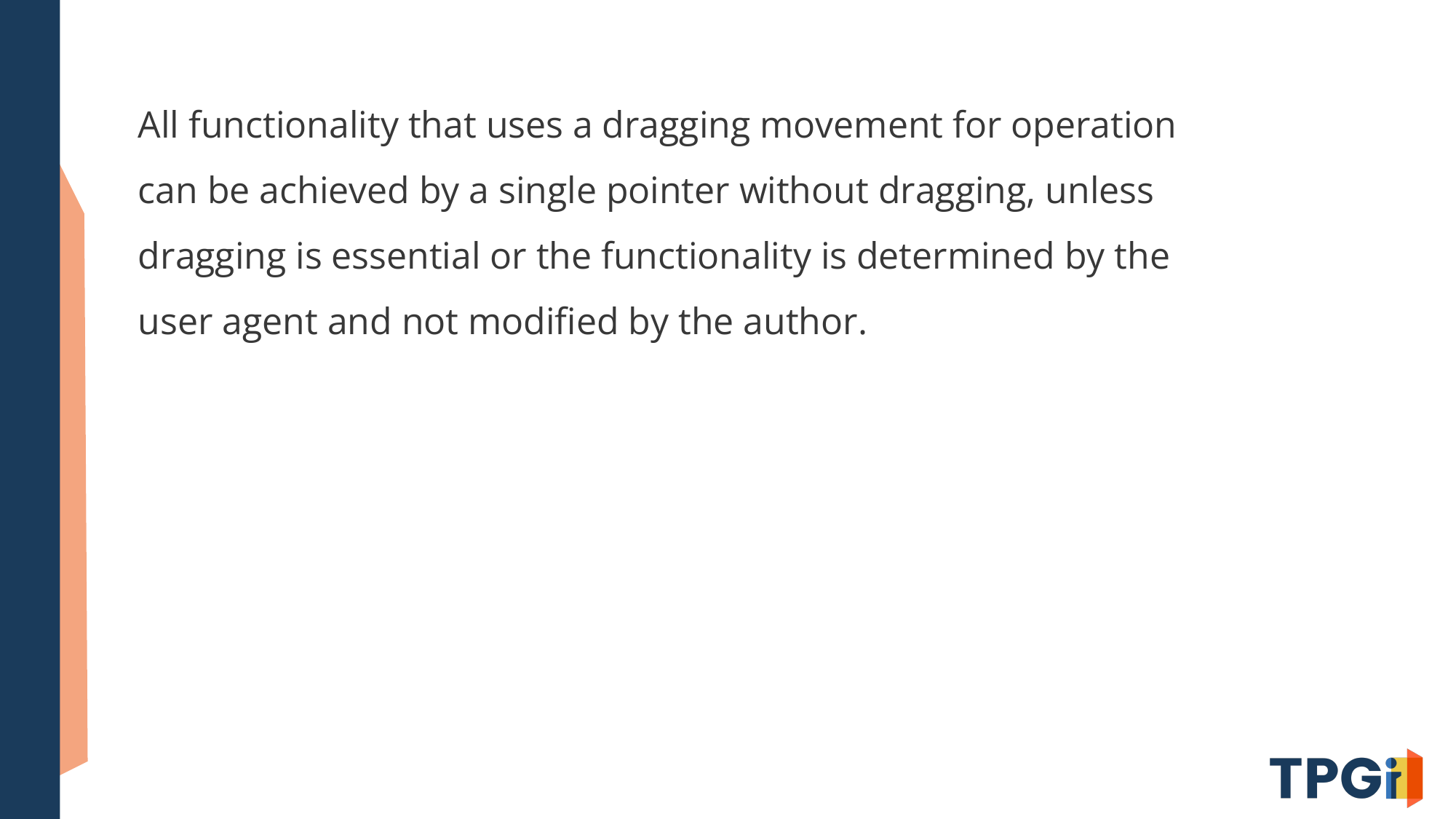

# Normative requirements for 2.5.7
All functionality that uses a dragging movement for operation can be achieved by a single pointer without dragging, unless dragging is essential or the functionality is determined by the user agent and not modified by the author.